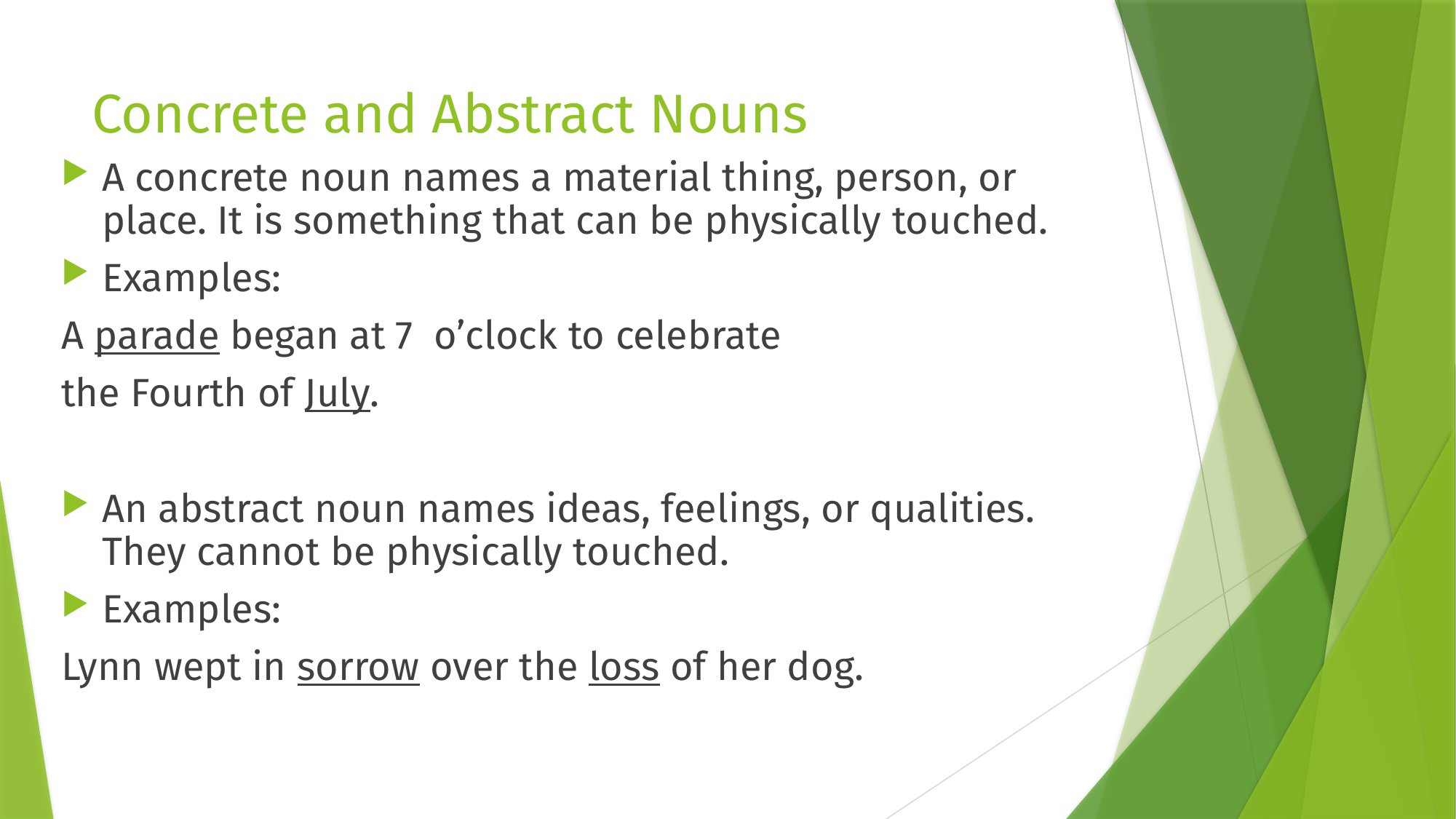

# Concrete and Abstract Nouns
A concrete noun names a material thing, person, or place. It is something that can be physically touched.
Examples:
A parade began at 7  o’clock to celebrate
the Fourth of July.

An abstract noun names ideas, feelings, or qualities. They cannot be physically touched.
Examples:
Lynn wept in sorrow over the loss of her dog.